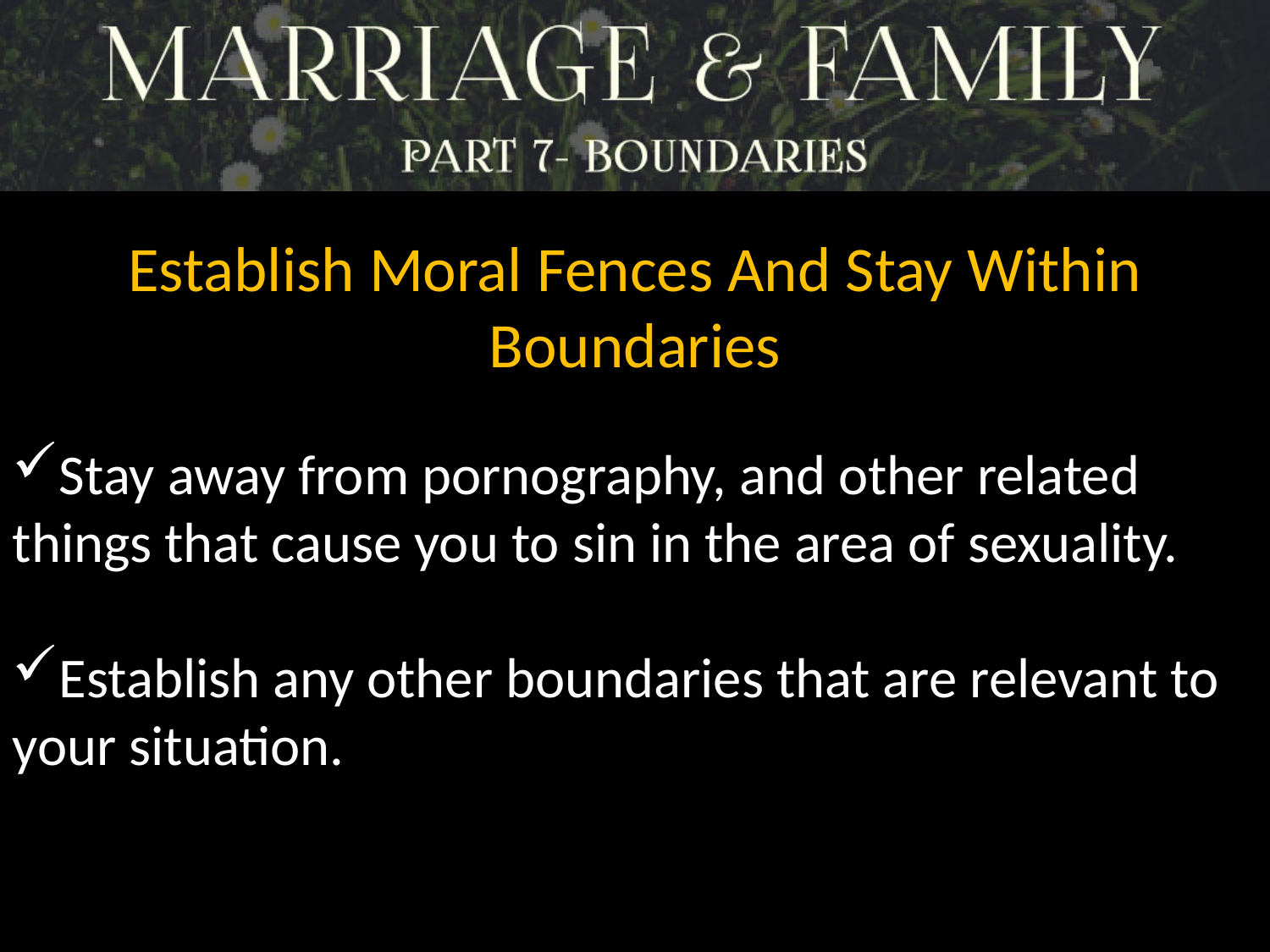

Establish Moral Fences And Stay Within Boundaries
Stay away from pornography, and other related things that cause you to sin in the area of sexuality.

Establish any other boundaries that are relevant to your situation.